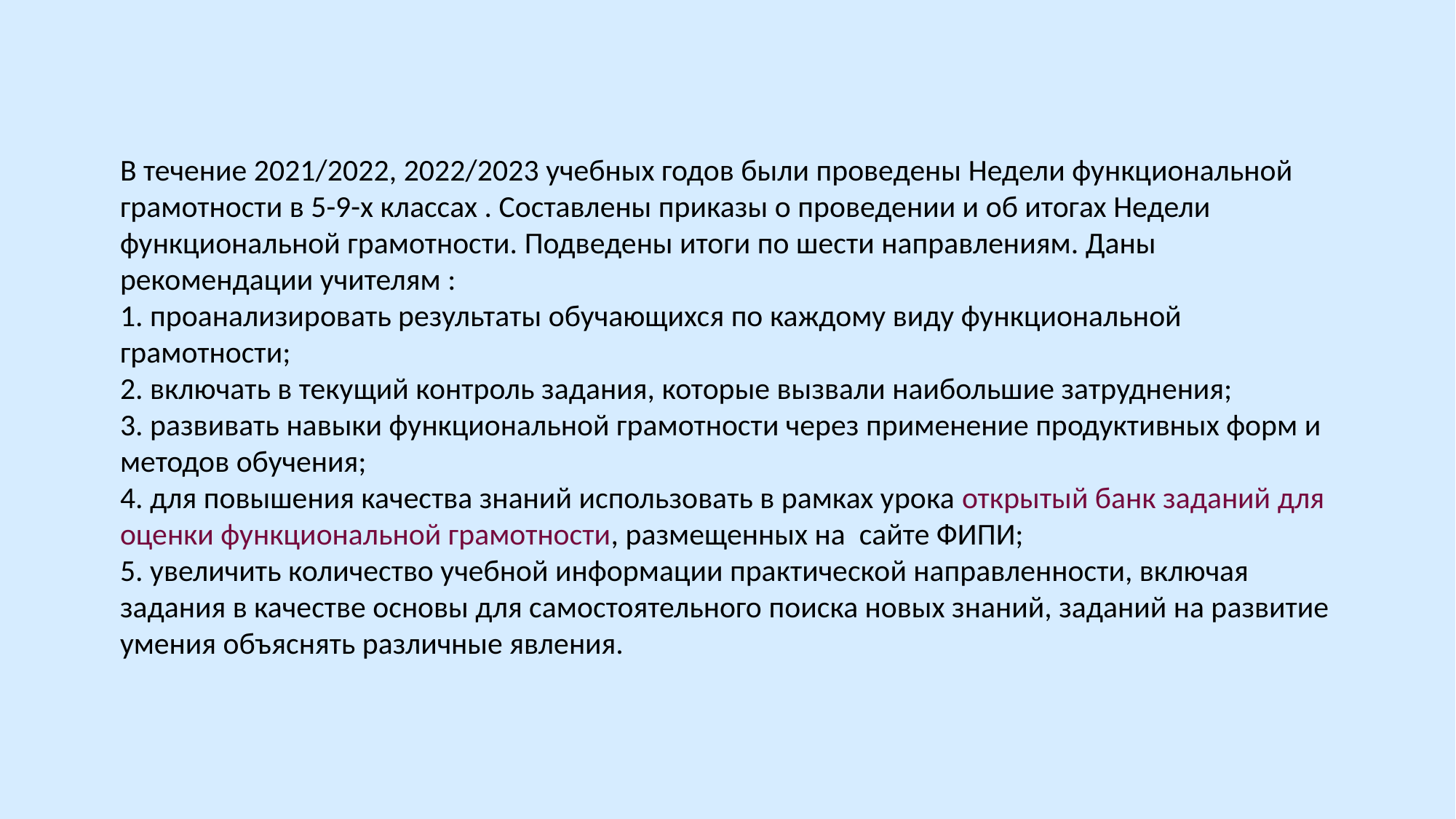

В течение 2021/2022, 2022/2023 учебных годов были проведены Недели функциональной грамотности в 5-9-х классах . Составлены приказы о проведении и об итогах Недели функциональной грамотности. Подведены итоги по шести направлениям. Даны рекомендации учителям :
1. проанализировать результаты обучающихся по каждому виду функциональной грамотности;
2. включать в текущий контроль задания, которые вызвали наибольшие затруднения;
3. развивать навыки функциональной грамотности через применение продуктивных форм и методов обучения;
4. для повышения качества знаний использовать в рамках урока открытый банк заданий для оценки функциональной грамотности, размещенных на  сайте ФИПИ;
5. увеличить количество учебной информации практической направленности, включая задания в качестве основы для самостоятельного поиска новых знаний, заданий на развитие умения объяснять различные явления.
#